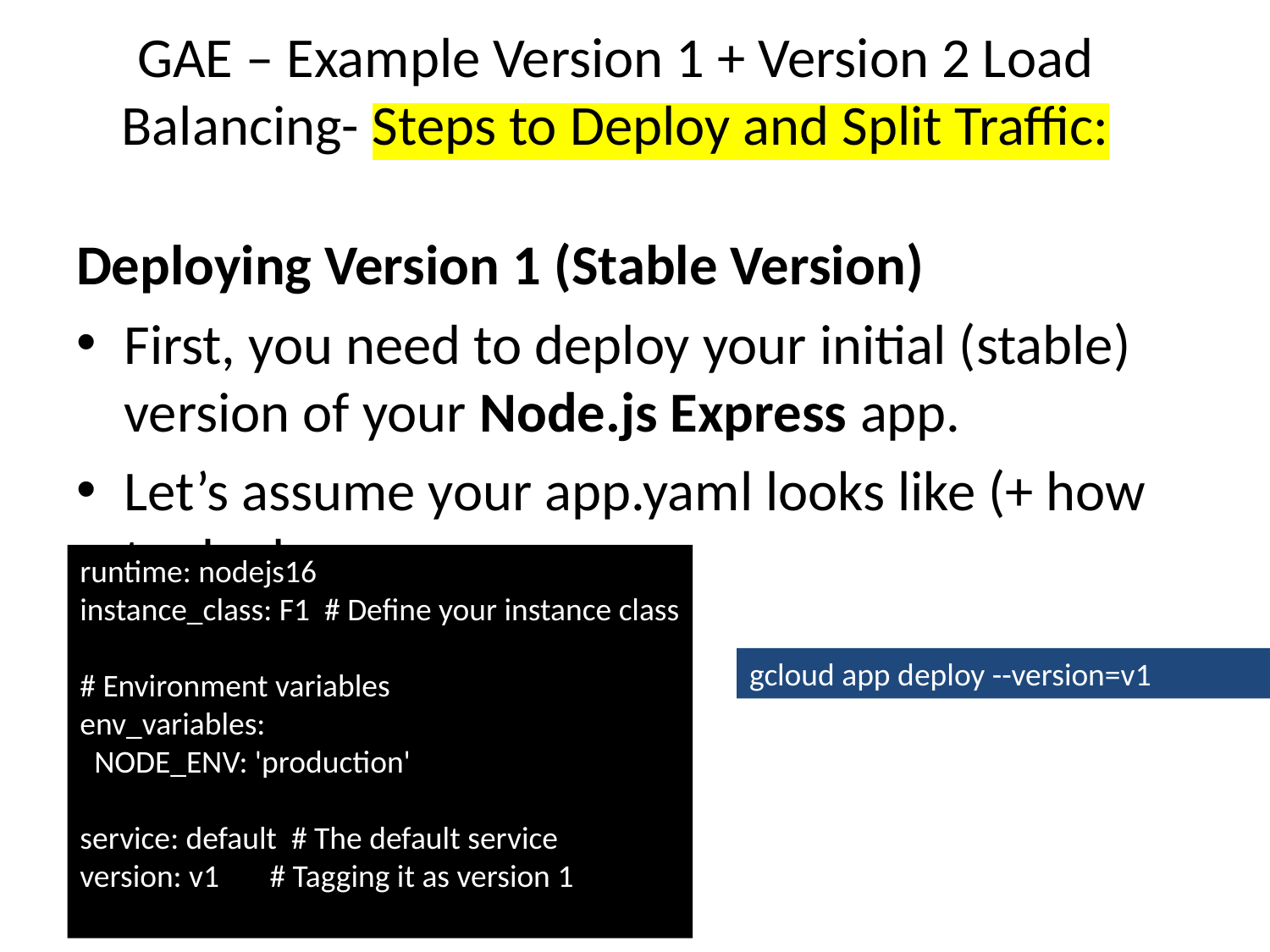

# GAE – Example Version 1 + Version 2 Load Balancing- Steps to Deploy and Split Traffic:
Deploying Version 1 (Stable Version)
First, you need to deploy your initial (stable) version of your Node.js Express app.
Let’s assume your app.yaml looks like (+ how to deploy

runtime: nodejs16
instance_class: F1  # Define your instance class

# Environment variables
env_variables:
  NODE_ENV: 'production'

service: default  # The default service
version: v1       # Tagging it as version 1

gcloud app deploy --version=v1